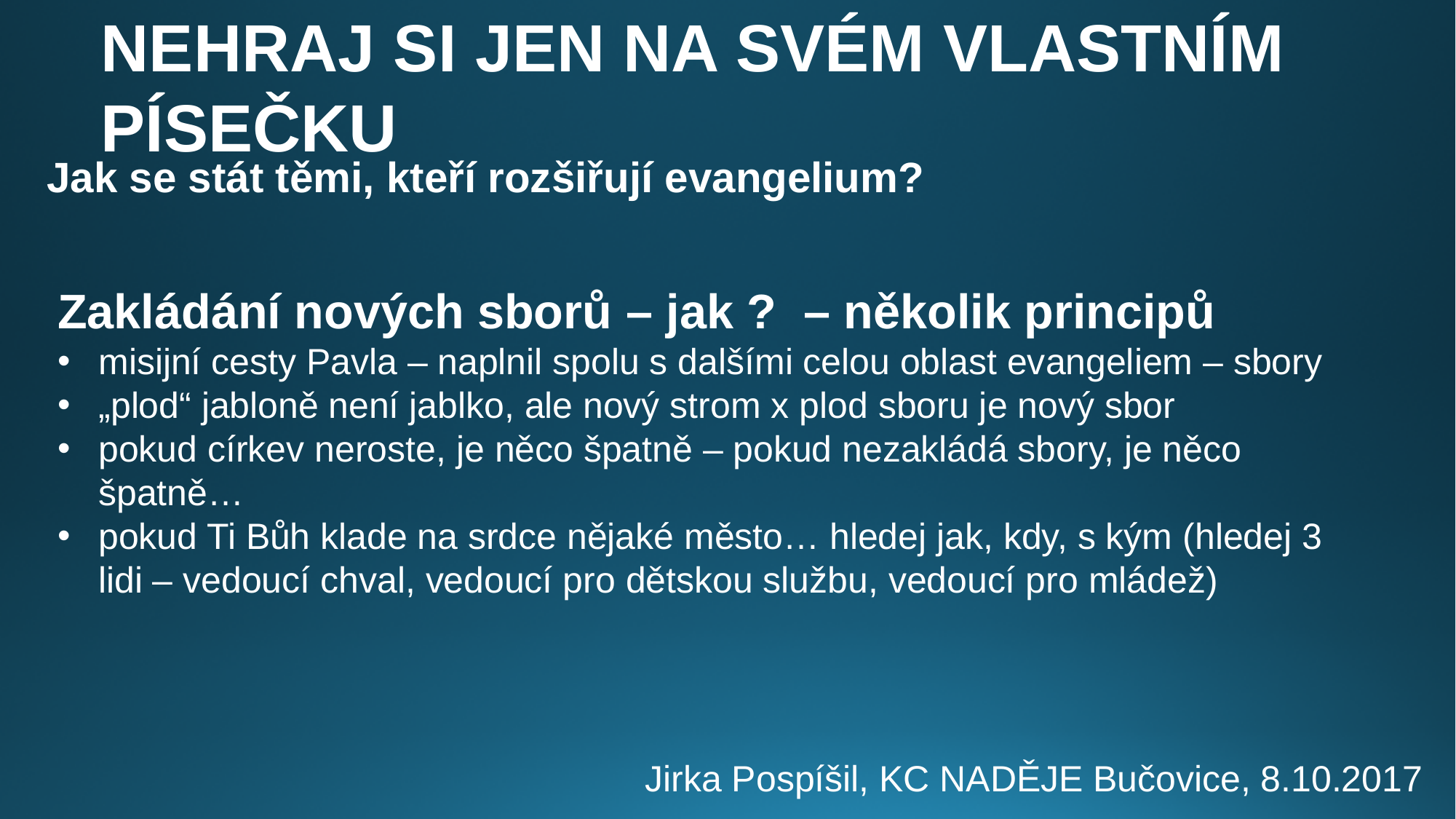

Nehraj si jen na svém vlastním písečku
Jak se stát těmi, kteří rozšiřují evangelium?
Zakládání nových sborů – jak ?  – několik principů
misijní cesty Pavla – naplnil spolu s dalšími celou oblast evangeliem – sbory
„plod“ jabloně není jablko, ale nový strom x plod sboru je nový sbor
pokud církev neroste, je něco špatně – pokud nezakládá sbory, je něco špatně…
pokud Ti Bůh klade na srdce nějaké město… hledej jak, kdy, s kým (hledej 3 lidi – vedoucí chval, vedoucí pro dětskou službu, vedoucí pro mládež)
Jirka Pospíšil, KC NADĚJE Bučovice, 8.10.2017